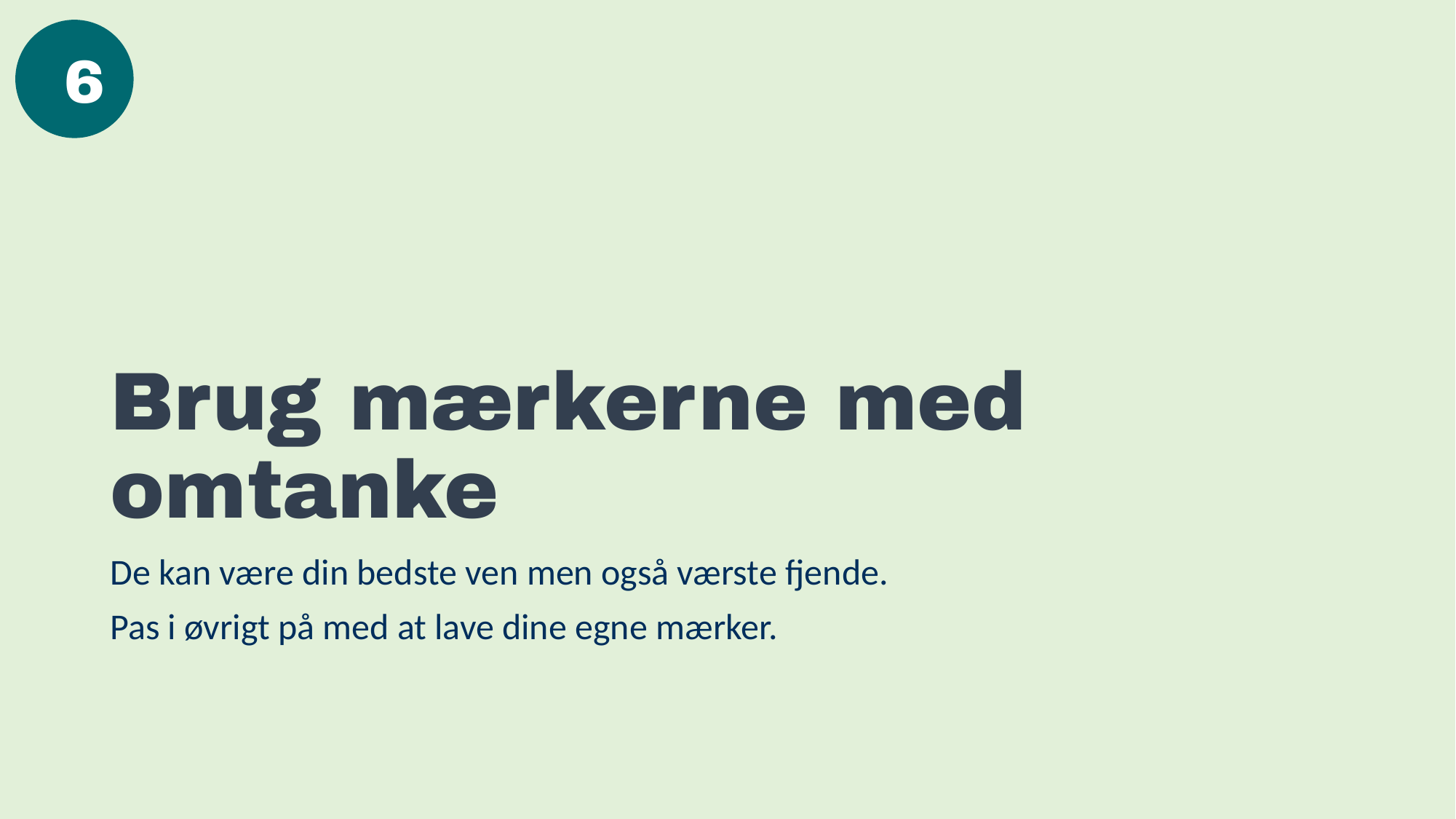

6
# Brug mærkerne med omtanke
De kan være din bedste ven men også værste fjende.
Pas i øvrigt på med at lave dine egne mærker.